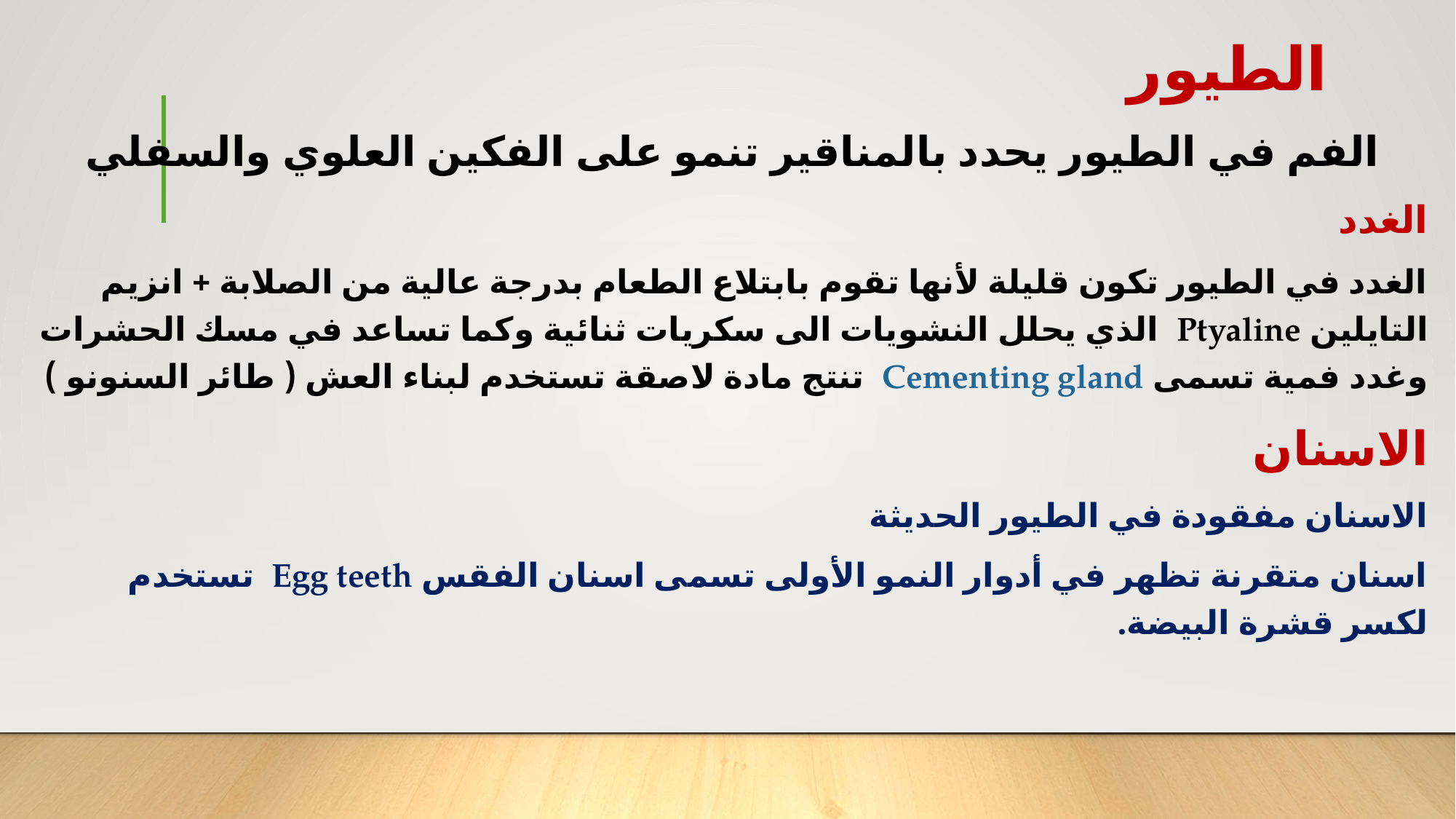

# الطيور
الفم في الطيور يحدد بالمناقير تنمو على الفكين العلوي والسفلي
الغدد
الغدد في الطيور تكون قليلة لأنها تقوم بابتلاع الطعام بدرجة عالية من الصلابة + انزيم التايلين Ptyaline  الذي يحلل النشويات الى سكريات ثنائية وكما تساعد في مسك الحشرات وغدد فمية تسمى Cementing gland  تنتج مادة لاصقة تستخدم لبناء العش ( طائر السنونو )
الاسنان
الاسنان مفقودة في الطيور الحديثة
اسنان متقرنة تظهر في أدوار النمو الأولى تسمى اسنان الفقس Egg teeth  تستخدم لكسر قشرة البيضة.